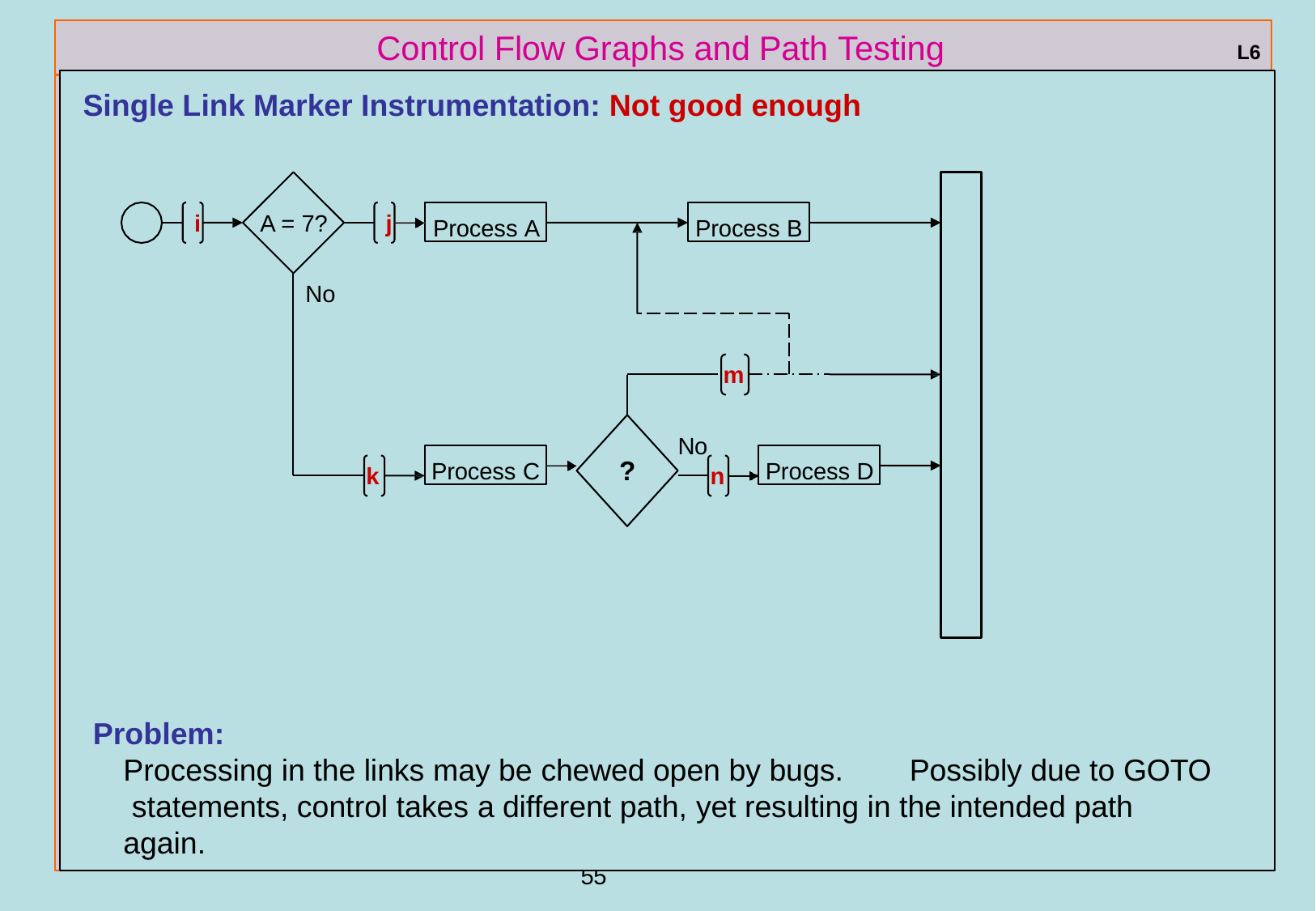

# Control Flow Graphs and Path Testing
L6

Single Link Marker Instrumentation: Not good enough

Process A

Process B
i
A = 7?
j

No

m

No

Process C

Process D
?

k
n

Problem:
Processing in the links may be chewed open by bugs.	Possibly due to GOTO  statements, control takes a different path, yet resulting in the intended path again.
ref boris beizer	55